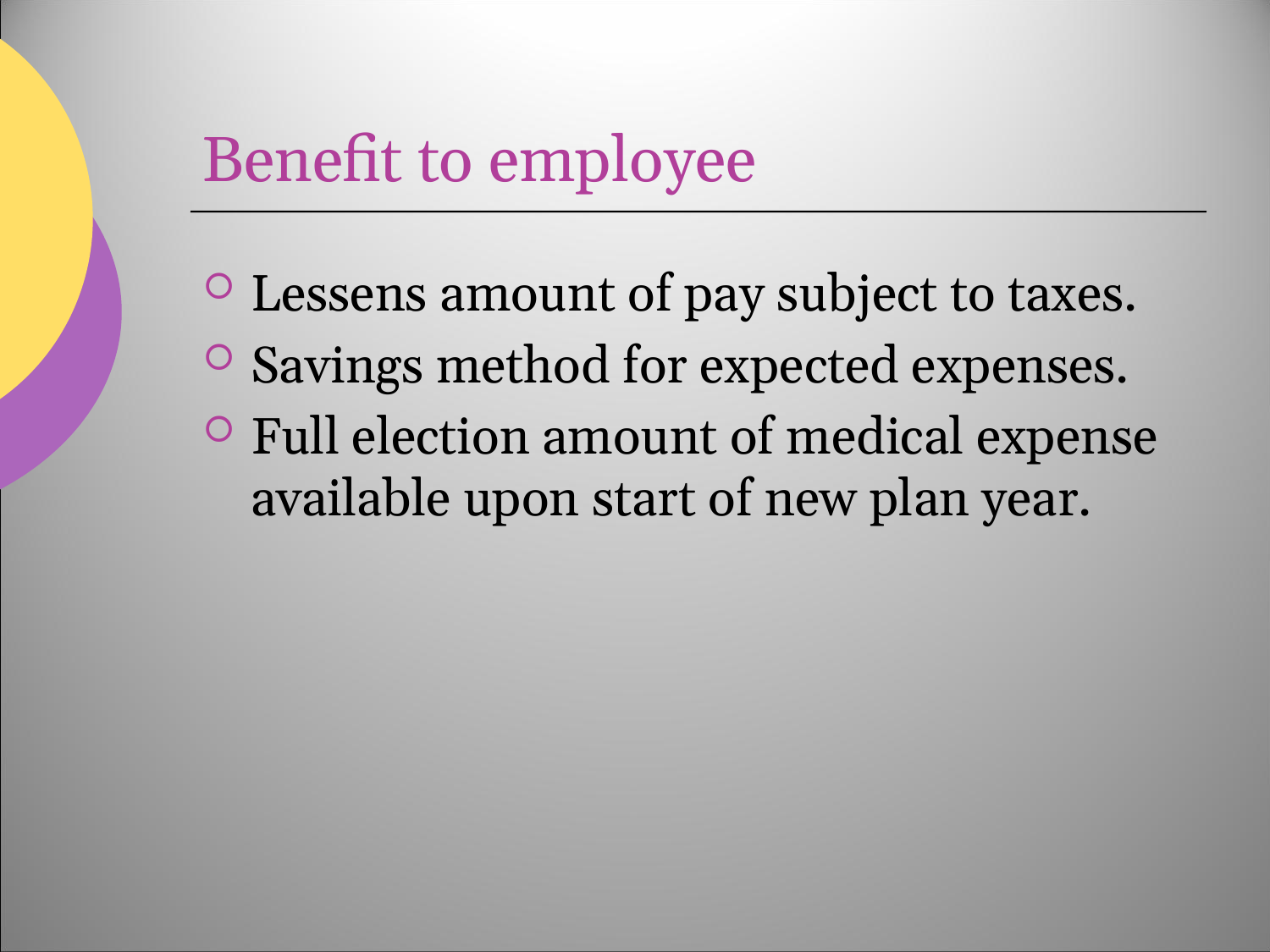

# Benefit to employee
Lessens amount of pay subject to taxes.
Savings method for expected expenses.
Full election amount of medical expense available upon start of new plan year.